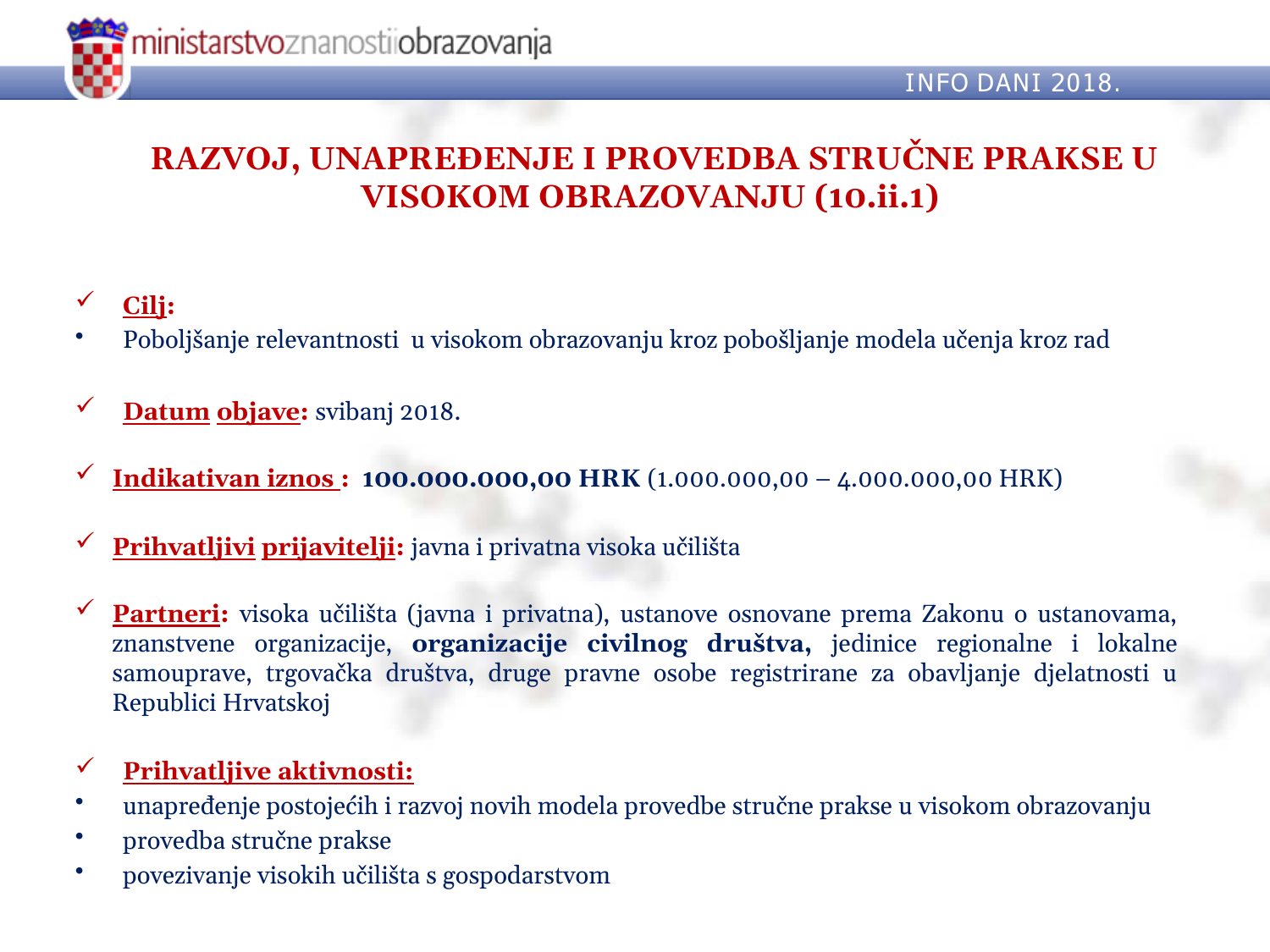

INFO DANI 2018.
# RAZVOJ, UNAPREĐENJE I PROVEDBA STRUČNE PRAKSE U VISOKOM OBRAZOVANJU (10.ii.1)
Cilj:
Poboljšanje relevantnosti  u visokom obrazovanju kroz pobošljanje modela učenja kroz rad

Datum objave: svibanj 2018.

Indikativan iznos :  100.000.000,00 HRK (1.000.000,00 – 4.000.000,00 HRK)

Prihvatljivi prijavitelji: javna i privatna visoka učilišta

Partneri: visoka učilišta (javna i privatna), ustanove osnovane prema Zakonu o ustanovama, znanstvene organizacije, organizacije civilnog društva, jedinice regionalne i lokalne samouprave, trgovačka društva, druge pravne osobe registrirane za obavljanje djelatnosti u Republici Hrvatskoj

Prihvatljive aktivnosti:
unapređenje postojećih i razvoj novih modela provedbe stručne prakse u visokom obrazovanju
provedba stručne prakse
povezivanje visokih učilišta s gospodarstvom